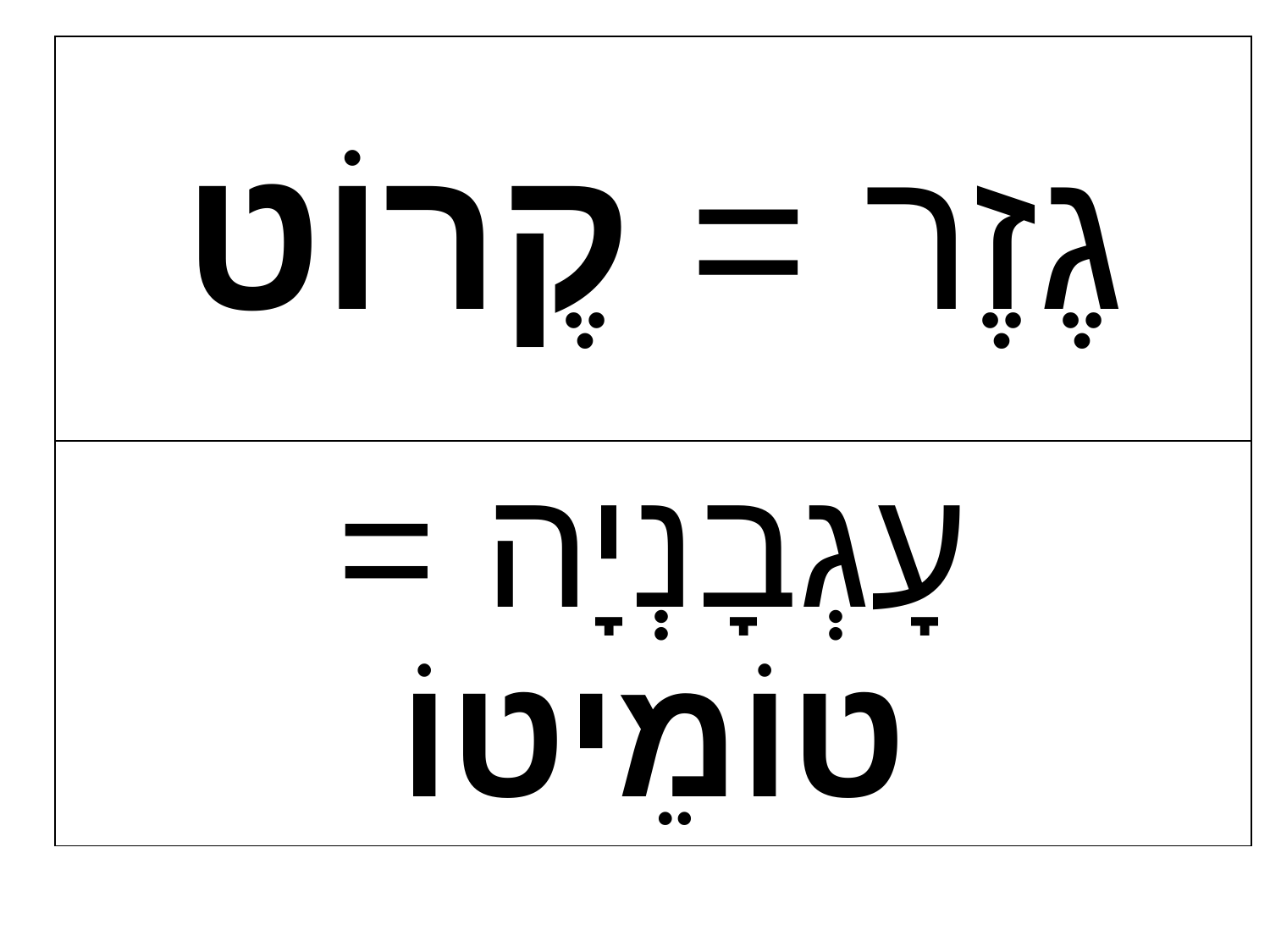

| גֶזֶר = קֶרוֹט |
| --- |
| עָגְבָנְיָה = טוֹמֵיטוֹ |